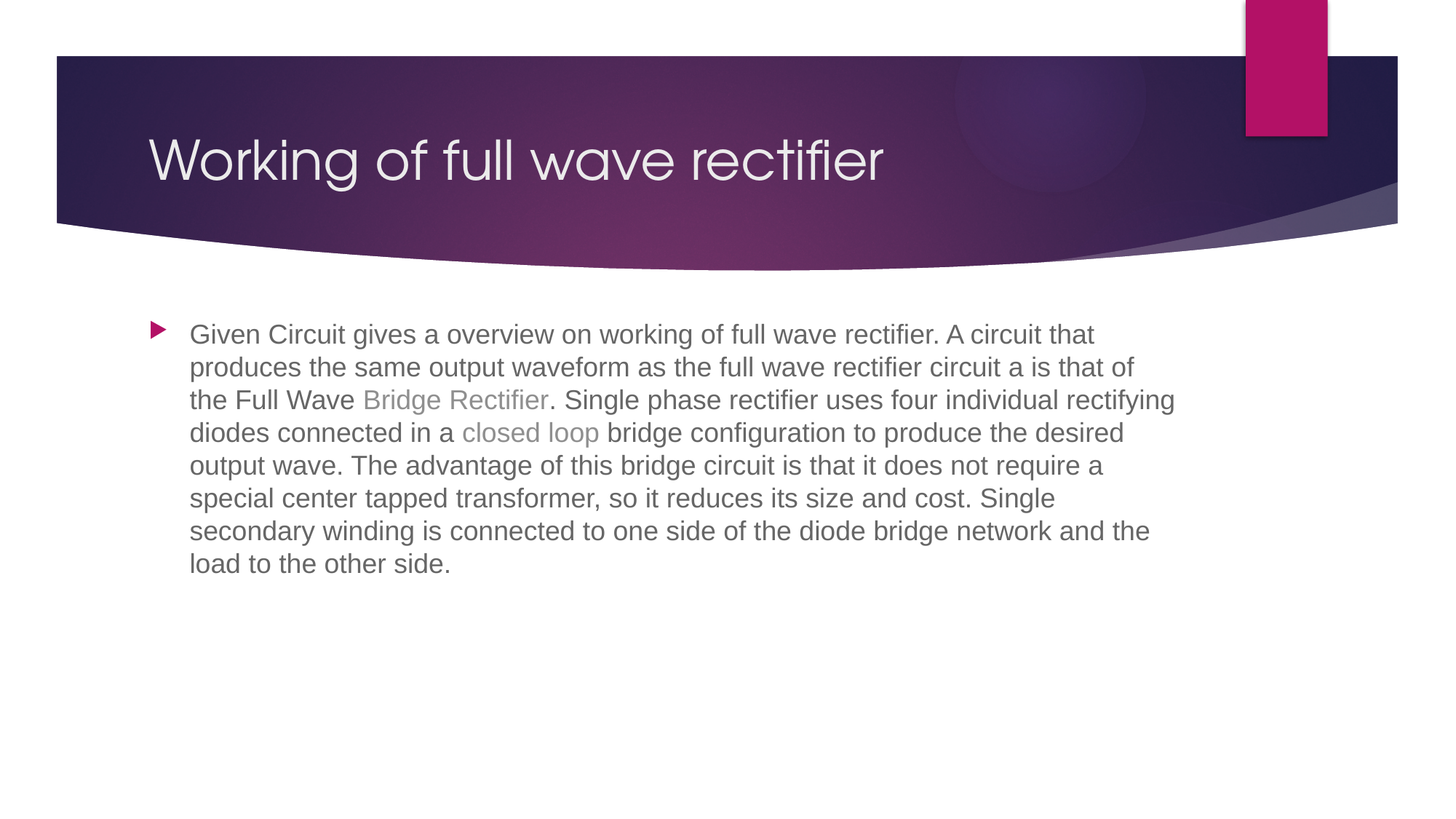

# Working of full wave rectifier
Given Circuit gives a overview on working of full wave rectifier. A circuit that produces the same output waveform as the full wave rectifier circuit a is that of the Full Wave Bridge Rectifier. Single phase rectifier uses four individual rectifying diodes connected in a closed loop bridge configuration to produce the desired output wave. The advantage of this bridge circuit is that it does not require a special center tapped transformer, so it reduces its size and cost. Single secondary winding is connected to one side of the diode bridge network and the load to the other side.